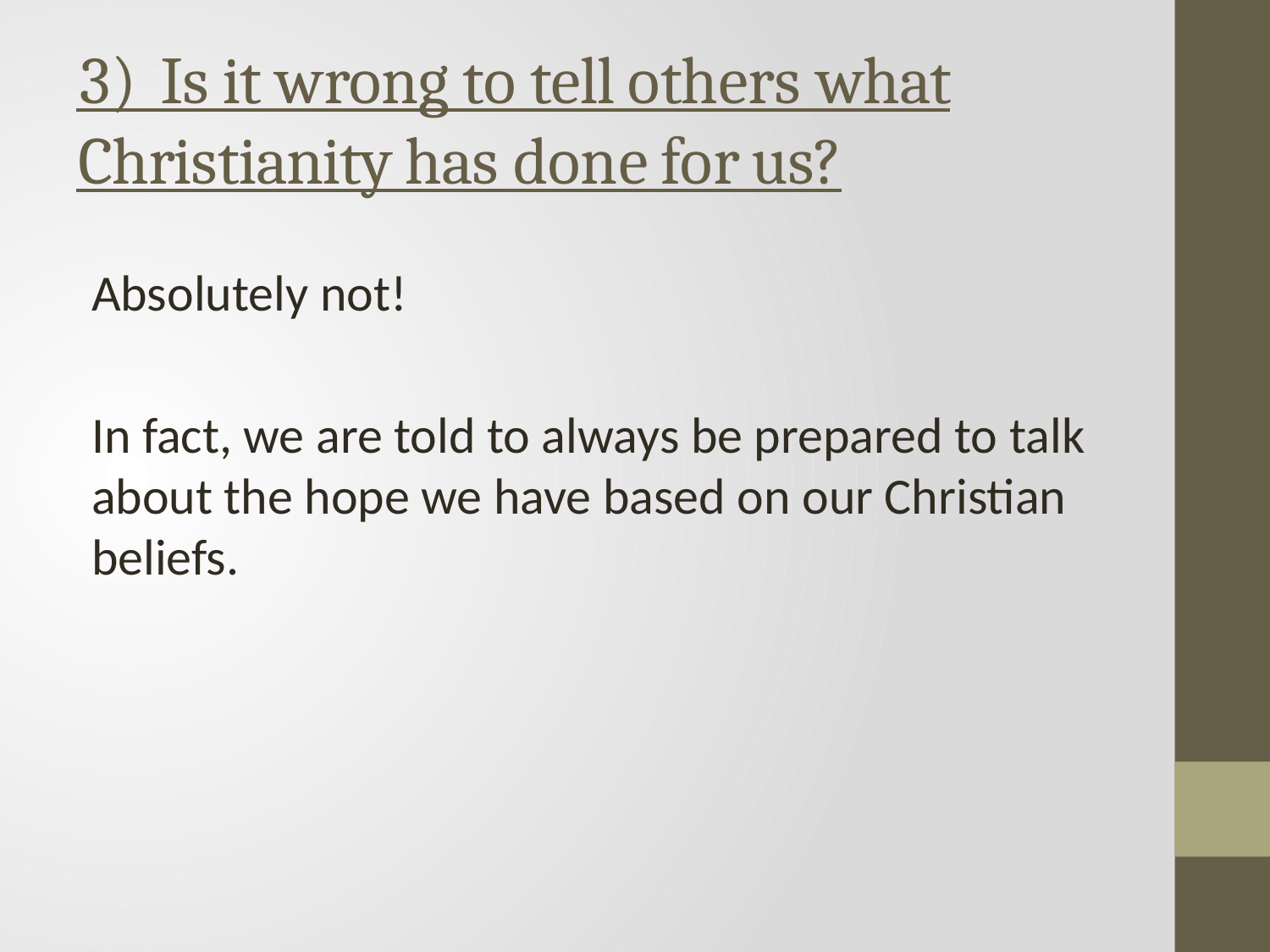

# 3)  Is it wrong to tell others what Christianity has done for us?
Absolutely not!

In fact, we are told to always be prepared to talk about the hope we have based on our Christian beliefs.